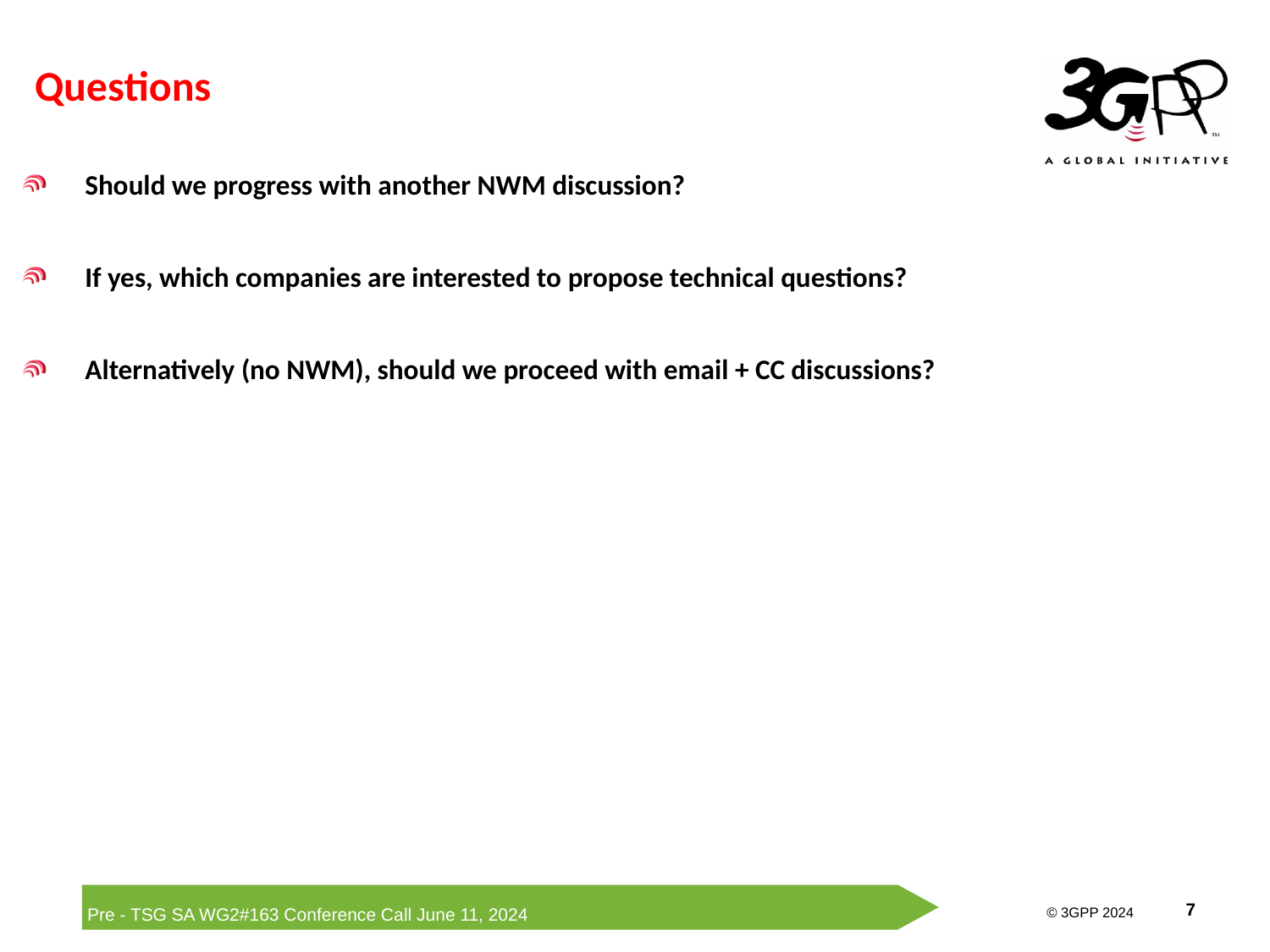

# Questions
Should we progress with another NWM discussion?

If yes, which companies are interested to propose technical questions?

Alternatively (no NWM), should we proceed with email + CC discussions?